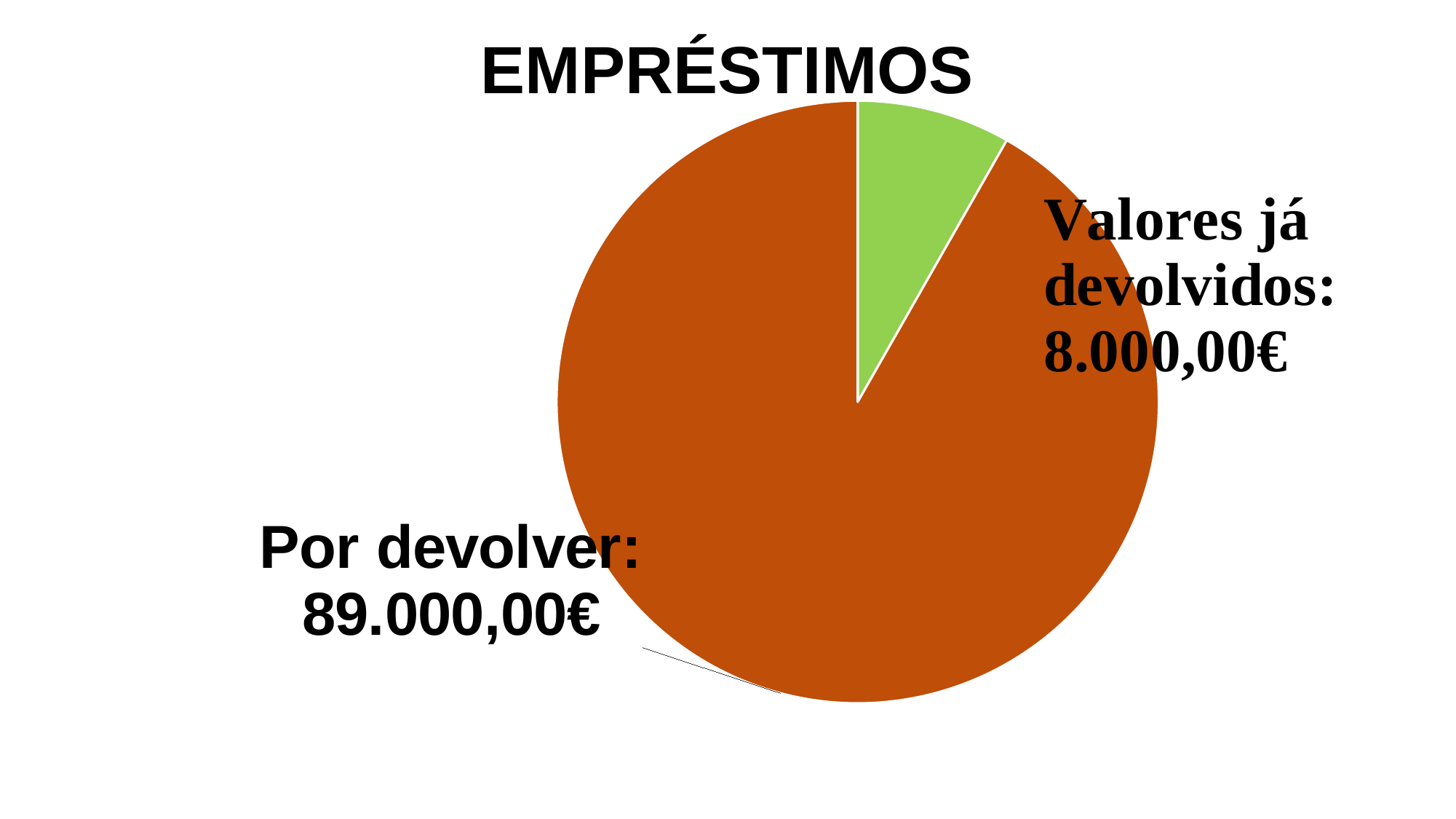

EMPRÉSTIMOS

### Chart

| Category | Contributos paroquiais para as Obras (janeiro 2022 - março 2023) |
|---|---|
| Valores já devolvidos | 8000.0 |
| Por devolver | 89000.0 |